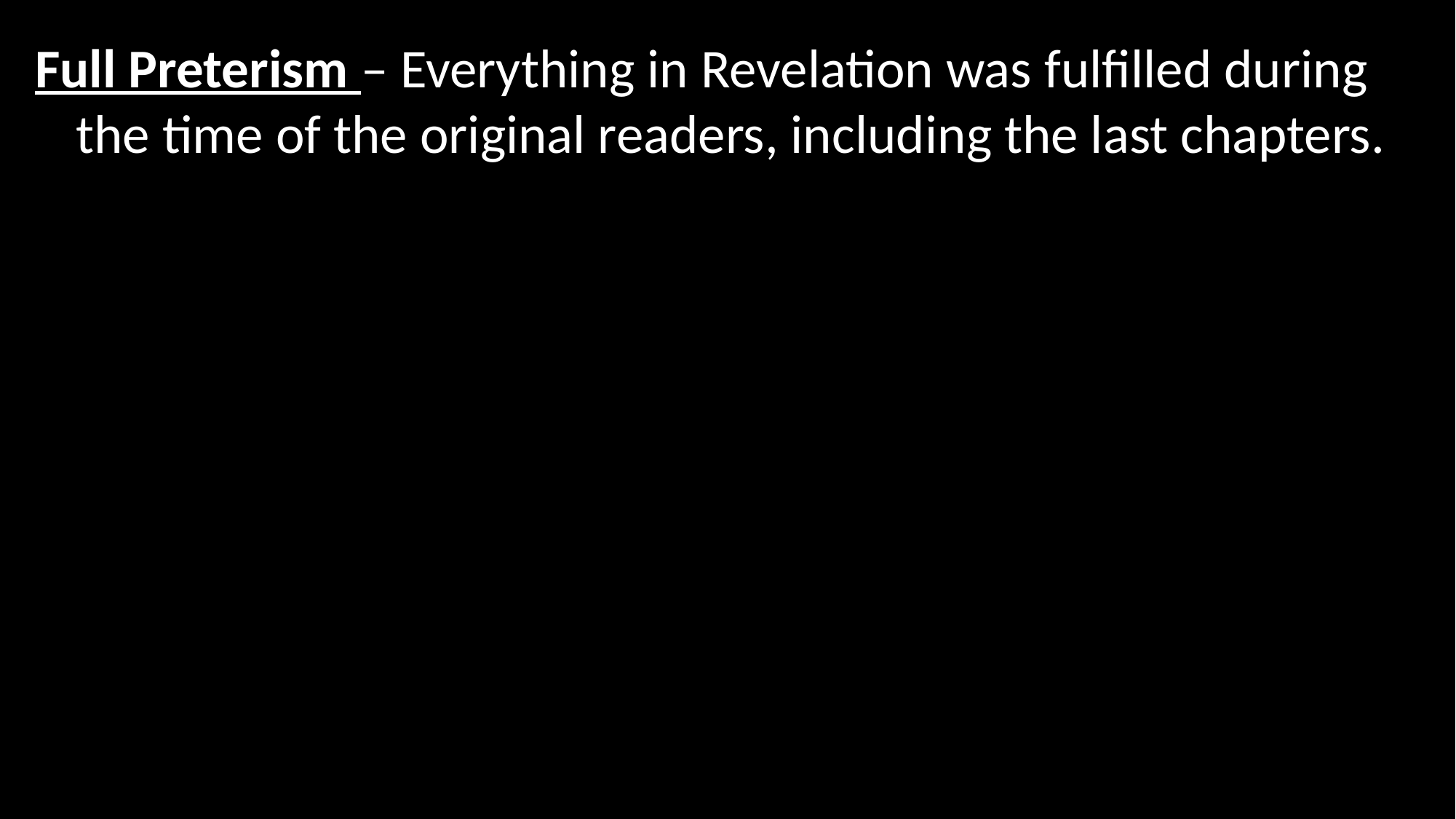

Full Preterism – Everything in Revelation was fulfilled during the time of the original readers, including the last chapters.